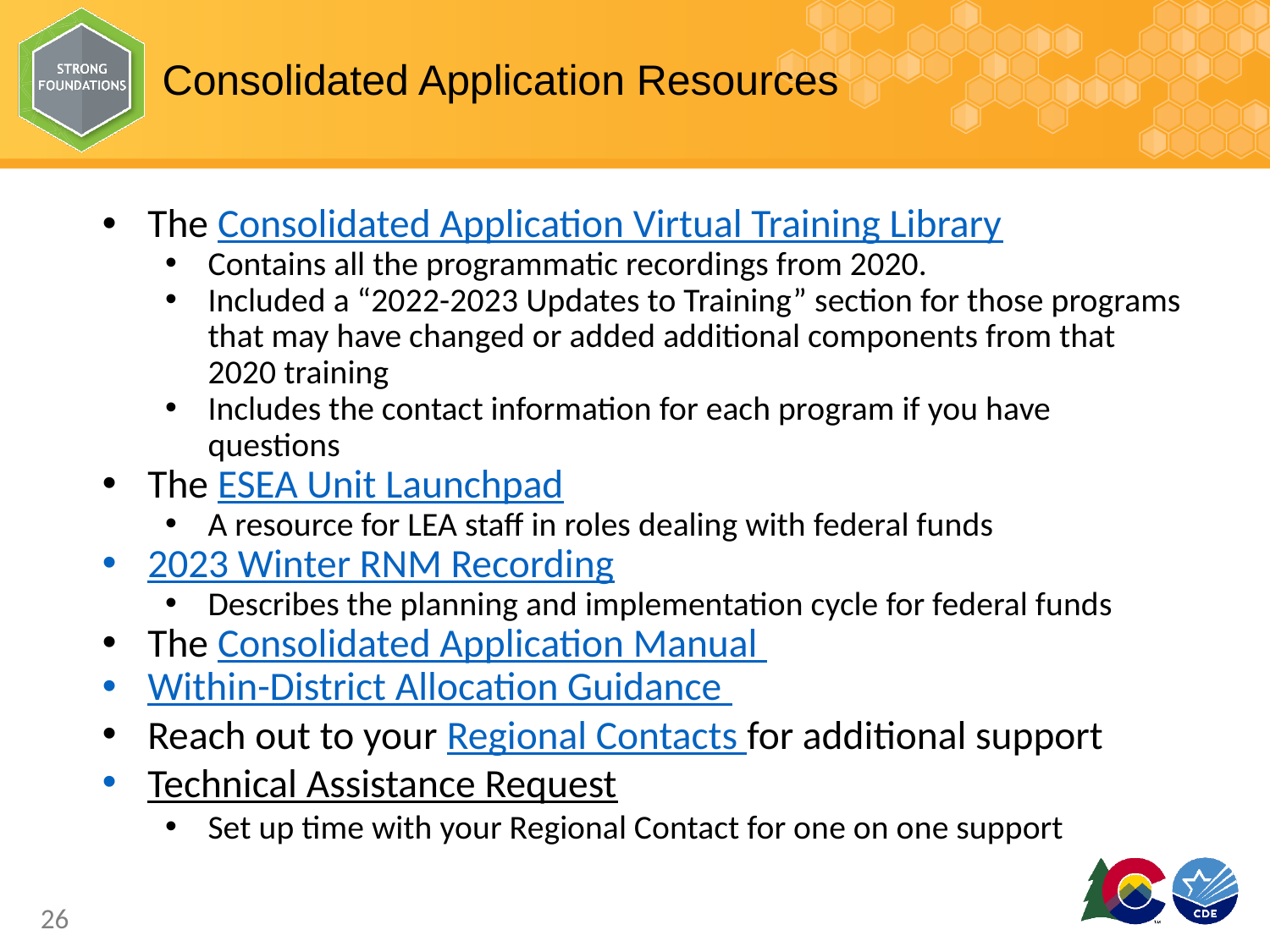

# Consolidated Application Resources
The Consolidated Application Virtual Training Library
Contains all the programmatic recordings from 2020.
Included a “2022-2023 Updates to Training” section for those programs that may have changed or added additional components from that 2020 training
Includes the contact information for each program if you have questions
The ESEA Unit Launchpad
A resource for LEA staff in roles dealing with federal funds
2023 Winter RNM Recording
Describes the planning and implementation cycle for federal funds
The Consolidated Application Manual
Within-District Allocation Guidance
Reach out to your Regional Contacts for additional support
Technical Assistance Request
Set up time with your Regional Contact for one on one support
26